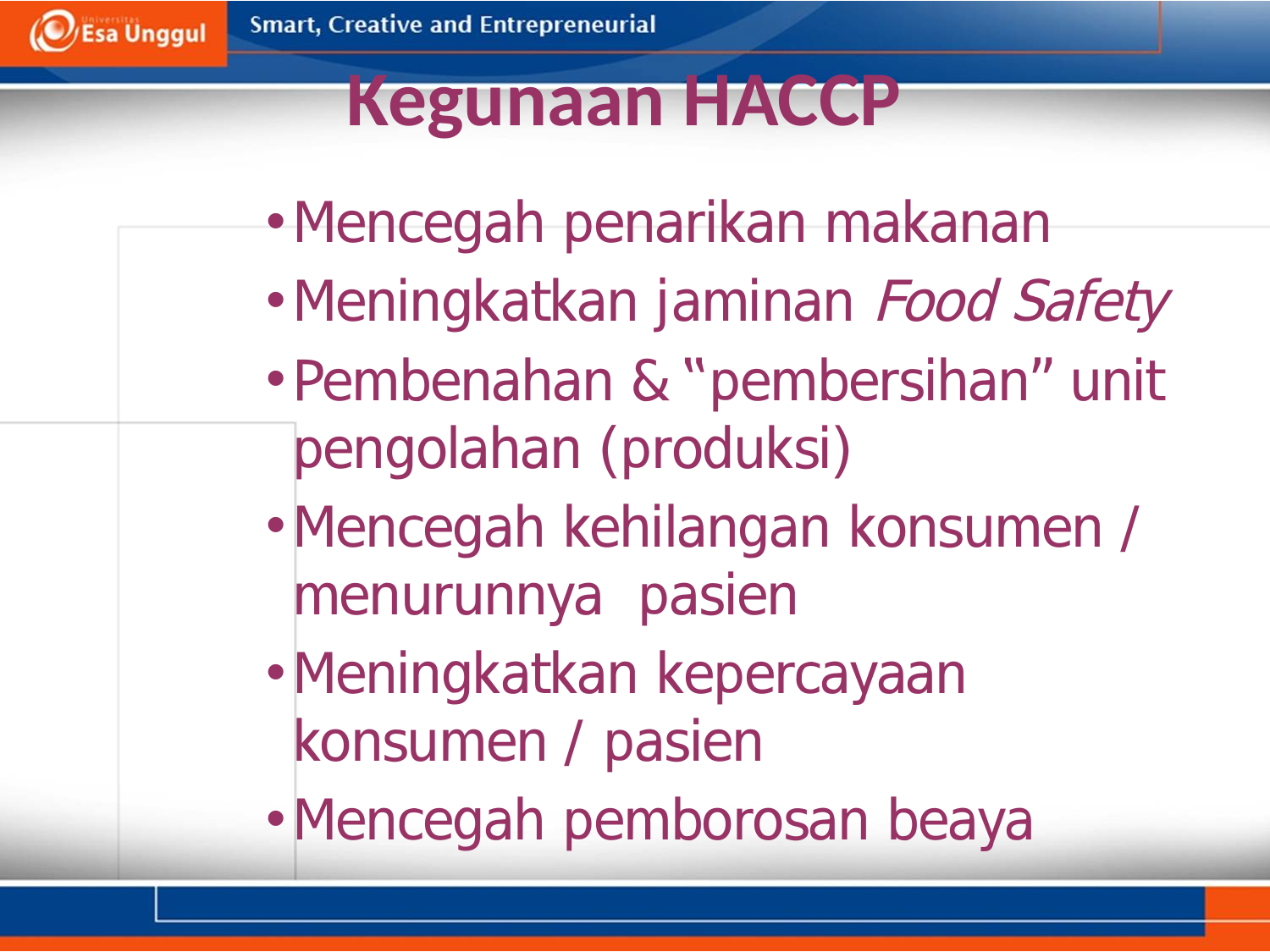

# Kegunaan HACCP
Mencegah penarikan makanan
Meningkatkan jaminan Food Safety
Pembenahan & “pembersihan” unit pengolahan (produksi)
Mencegah kehilangan konsumen / menurunnya  pasien
Meningkatkan kepercayaan konsumen / pasien
Mencegah pemborosan beaya